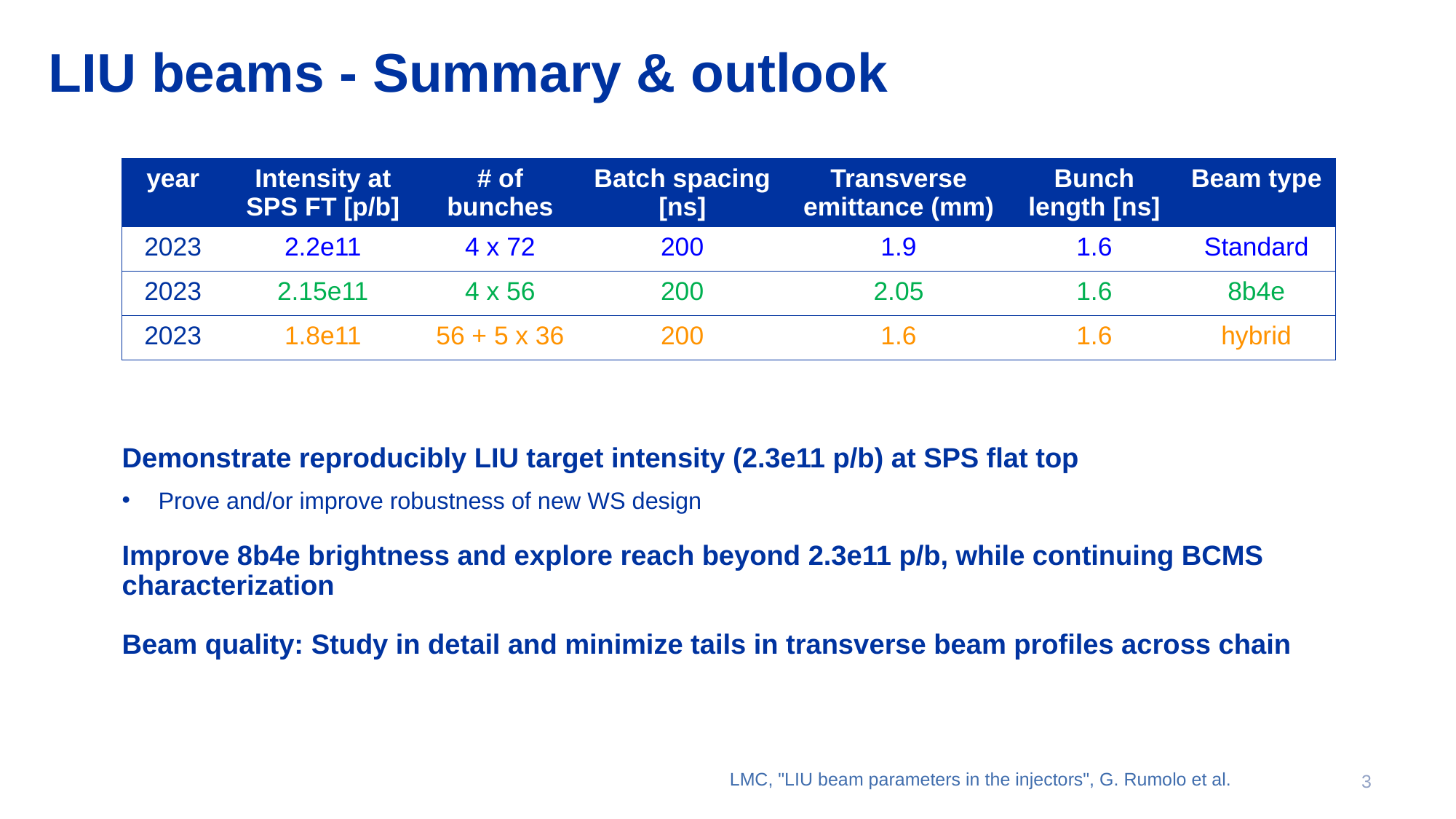

# LIU beams - Summary & outlook
| year | Intensity at SPS FT [p/b] | # of bunches | Batch spacing [ns] | Transverse emittance (mm) | Bunch length [ns] | Beam type |
| --- | --- | --- | --- | --- | --- | --- |
| 2023 | 2.2e11 | 4 x 72 | 200 | 1.9 | 1.6 | Standard |
| 2023 | 2.15e11 | 4 x 56 | 200 | 2.05 | 1.6 | 8b4e |
| 2023 | 1.8e11 | 56 + 5 x 36 | 200 | 1.6 | 1.6 | hybrid |
Demonstrate reproducibly LIU target intensity (2.3e11 p/b) at SPS flat top
Prove and/or improve robustness of new WS design
Improve 8b4e brightness and explore reach beyond 2.3e11 p/b, while continuing BCMS characterization
Beam quality: Study in detail and minimize tails in transverse beam profiles across chain

LMC, "LIU beam parameters in the injectors", G. Rumolo et al.
3